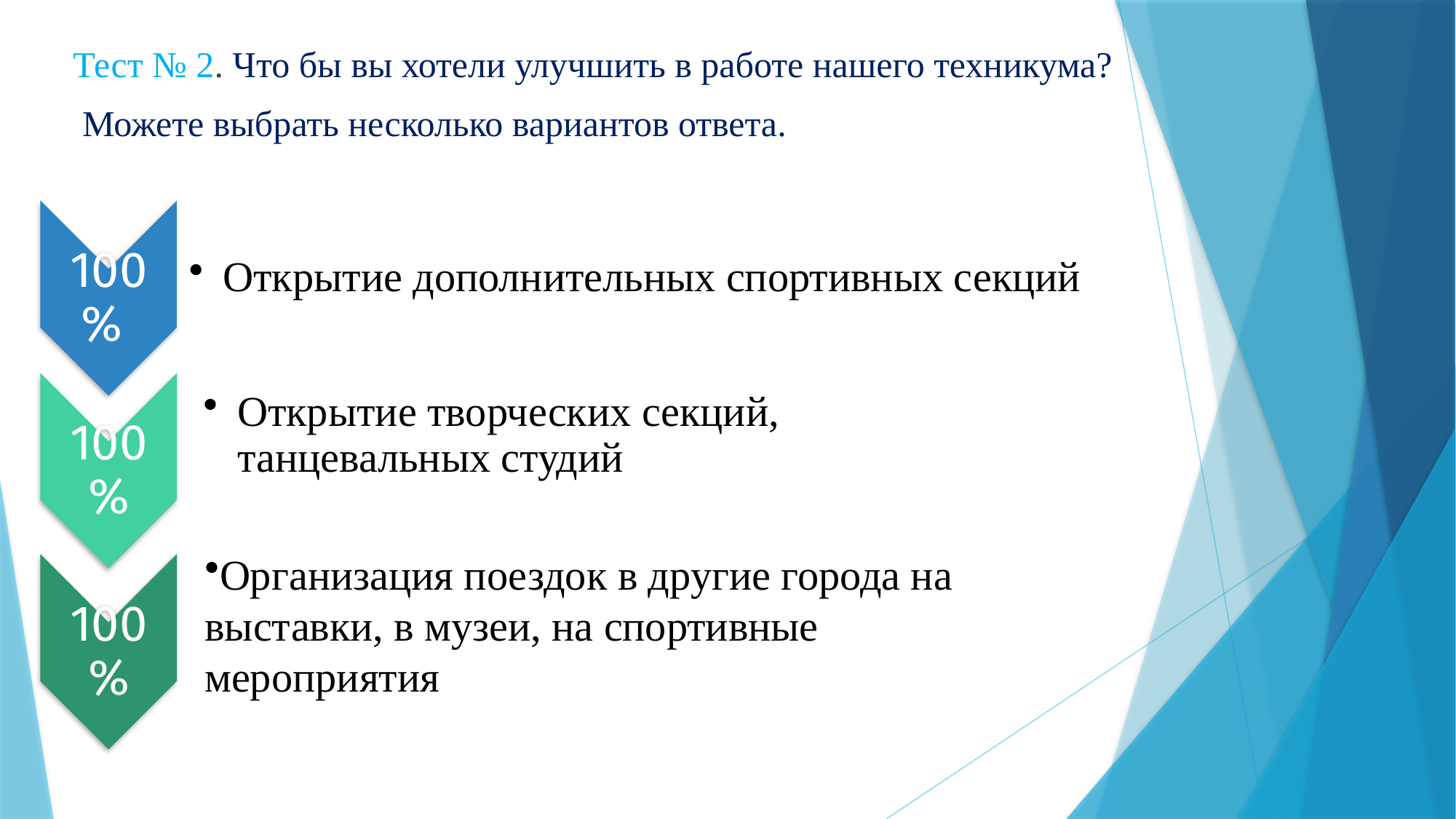

#
Тест № 2. Что бы вы хотели улучшить в работе нашего техникума?
 Можете выбрать несколько вариантов ответа.

100 %

Открытие дополнительных спортивных секций
100 %
Открытие творческих секций, танцевальных студий
100 %
Организация поездок в другие города на выставки, в музеи, на спортивные мероприятия